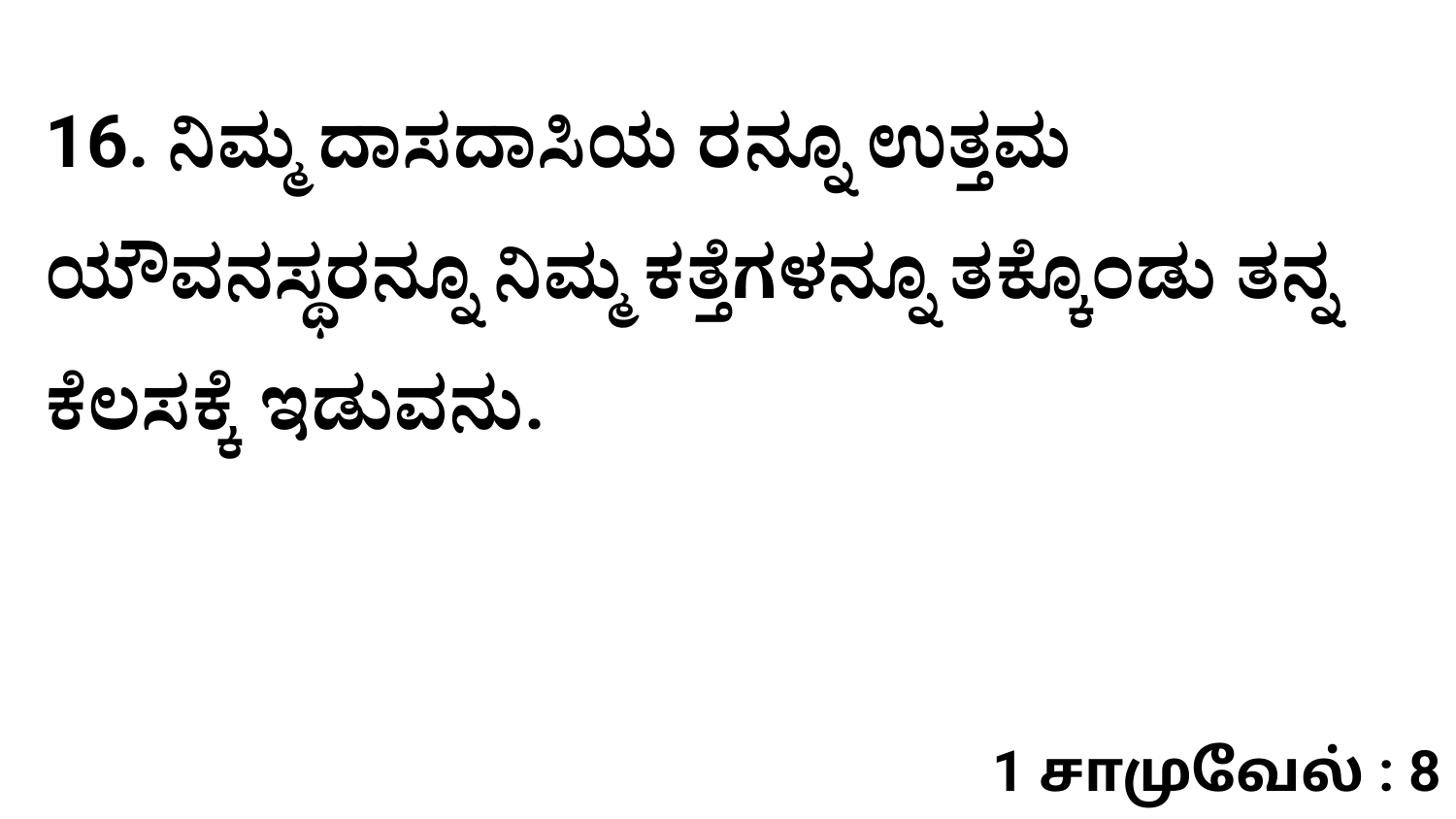

16. ನಿಮ್ಮ ದಾಸದಾಸಿಯ ರನ್ನೂ ಉತ್ತಮ ಯೌವನಸ್ಥರನ್ನೂ ನಿಮ್ಮ ಕತ್ತೆಗಳನ್ನೂ ತಕ್ಕೊಂಡು ತನ್ನ ಕೆಲಸಕ್ಕೆ ಇಡುವನು.
1 சாமுவேல் : 8